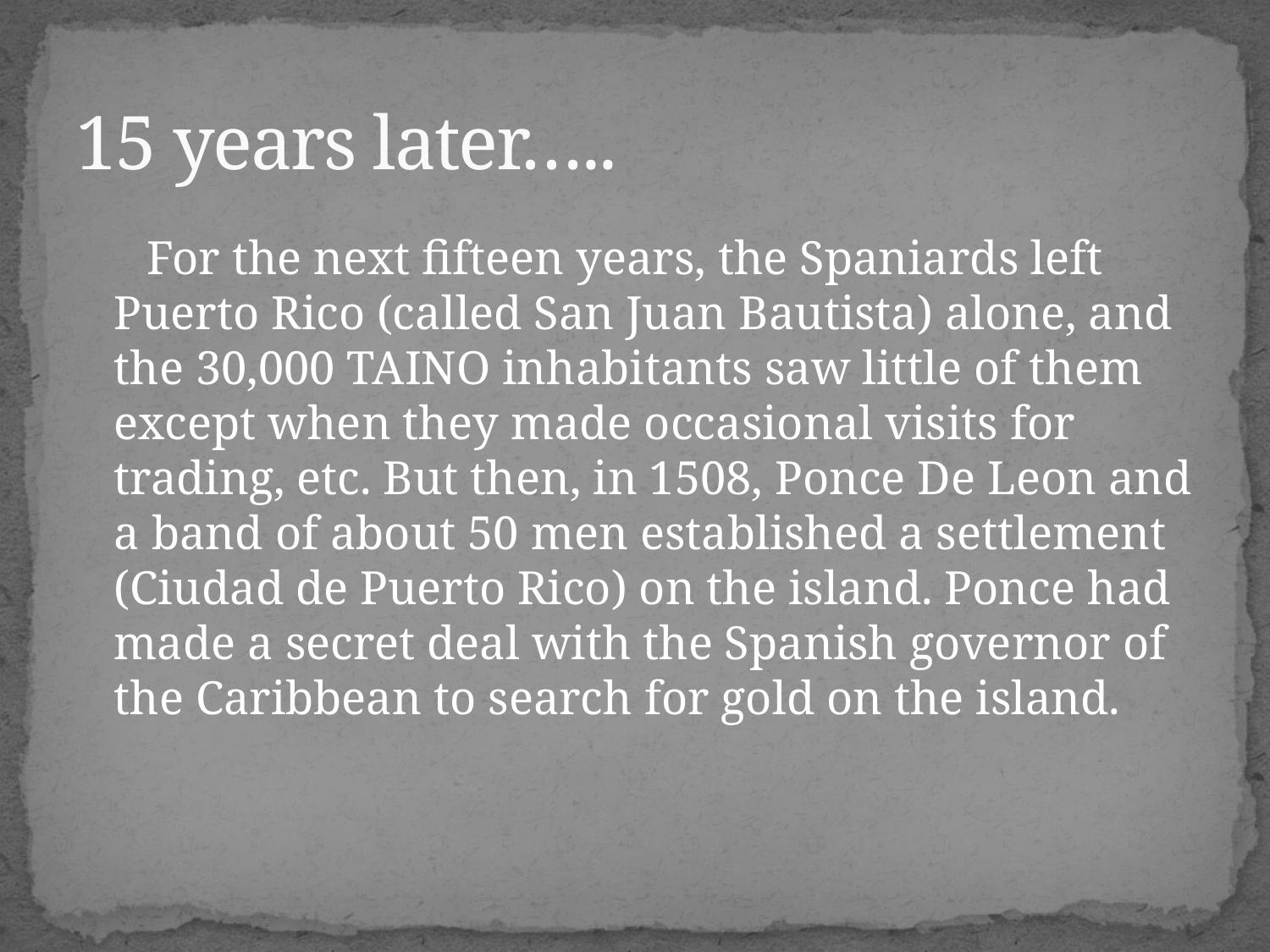

# 15 years later…..
      For the next fifteen years, the Spaniards left Puerto Rico (called San Juan Bautista) alone, and the 30,000 TAINO inhabitants saw little of them except when they made occasional visits for trading, etc. But then, in 1508, Ponce De Leon and a band of about 50 men established a settlement (Ciudad de Puerto Rico) on the island. Ponce had made a secret deal with the Spanish governor of the Caribbean to search for gold on the island.